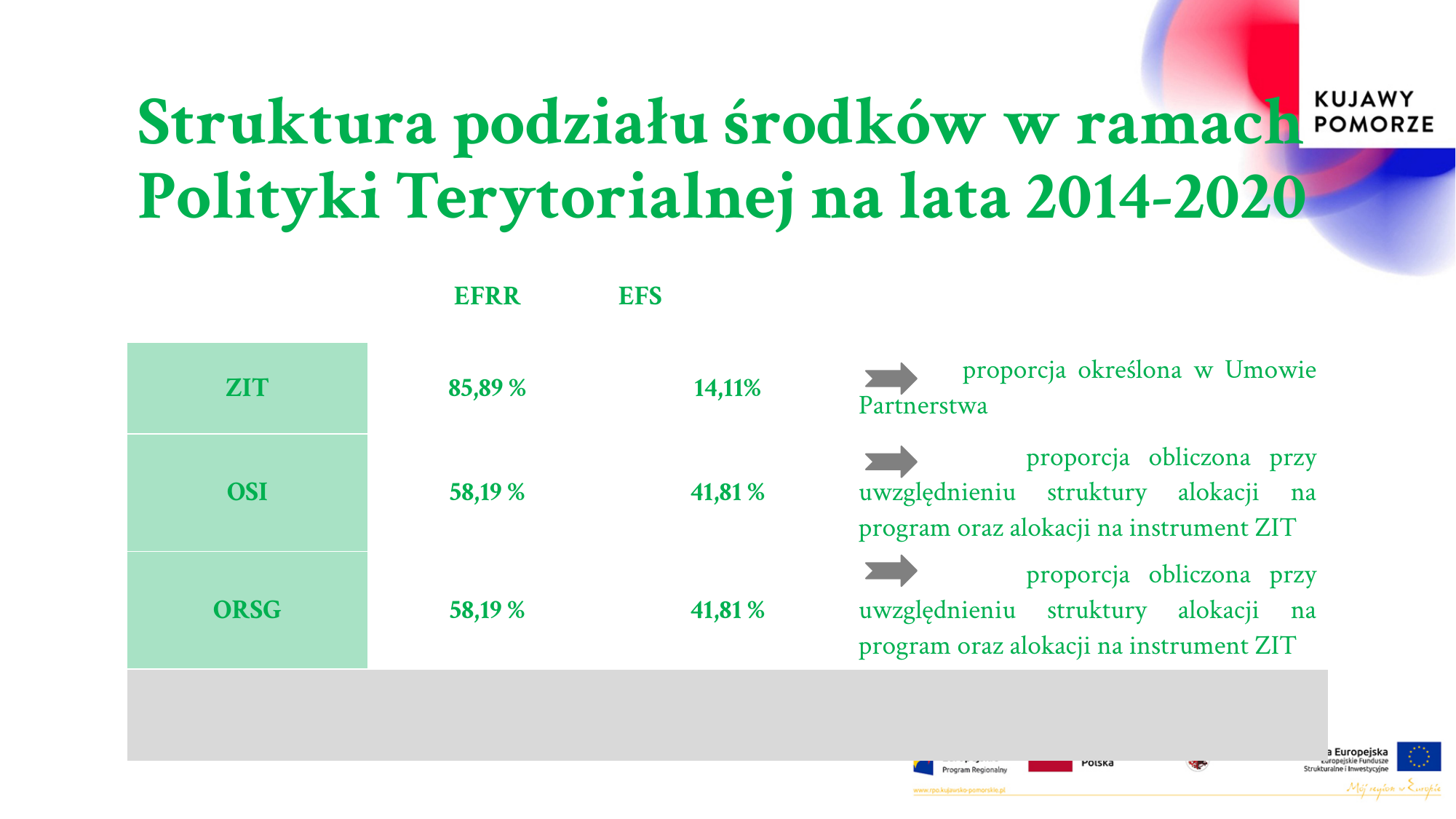

# Struktura podziału środków w ramach Polityki Terytorialnej na lata 2014-2020
| ​ | EFRR | EFS |  |
| --- | --- | --- | --- |
| ZIT | 85,89 % | 14,11% | proporcja określona w Umowie Partnerstwa |
| OSI | 58,19 % | 41,81 % | proporcja obliczona przy uwzględnieniu struktury alokacji na program oraz alokacji na instrument ZIT |
| ORSG | 58,19 % | 41,81 % | proporcja obliczona przy uwzględnieniu struktury alokacji na program oraz alokacji na instrument ZIT |
|  |  |  |  |